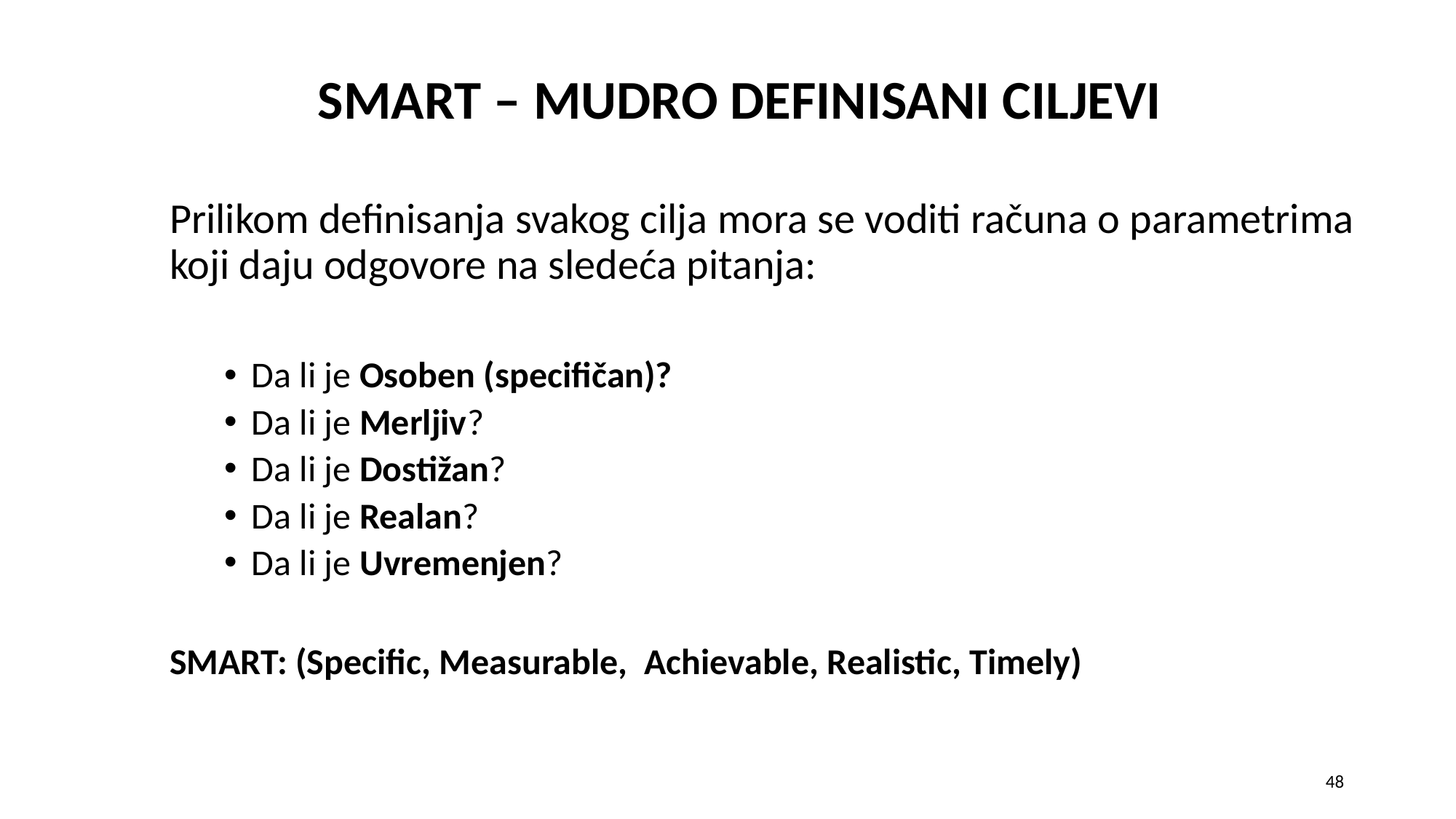

# SMART – MUDRO DEFINISANI CILJEVI
Prilikom definisanja svakog cilja mora se voditi računa o parametrima koji daju odgovore na sledeća pitanja:

Da li je Osoben (specifičan)?
Da li je Merljiv?
Da li je Dostižan?
Da li je Realan?
Da li je Uvremenjen?

SMART: (Specific, Measurable,  Achievable, Realistic, Timely)

48